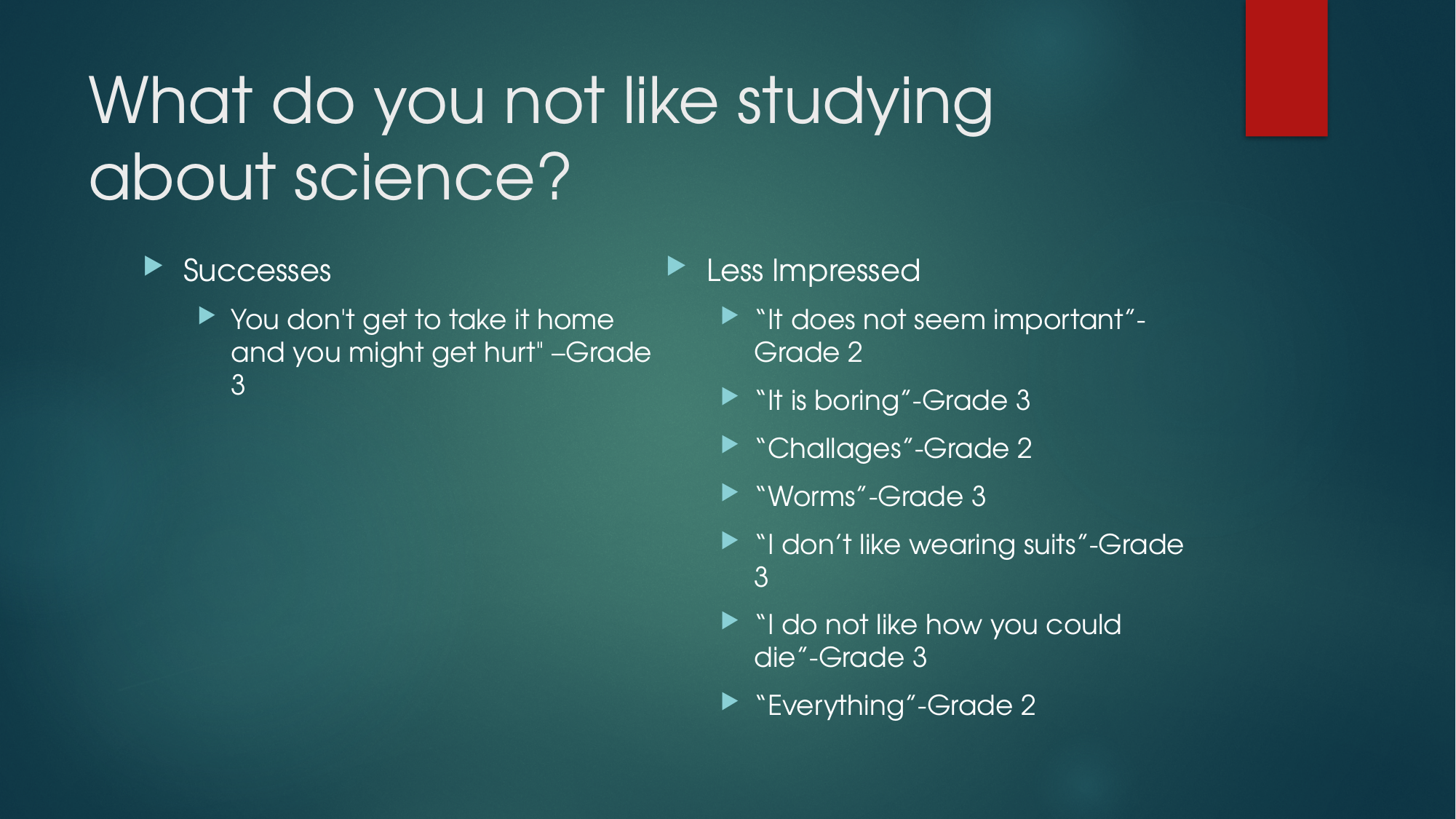

# What do you not like studying about science?
Successes
You don't get to take it home and you might get hurt" –Grade 3

Less Impressed
“It does not seem important”-Grade 2
“It is boring”-Grade 3
“Challages”-Grade 2
“Worms”-Grade 3
“I don’t like wearing suits”-Grade 3
“I do not like how you could die”-Grade 3
“Everything”-Grade 2